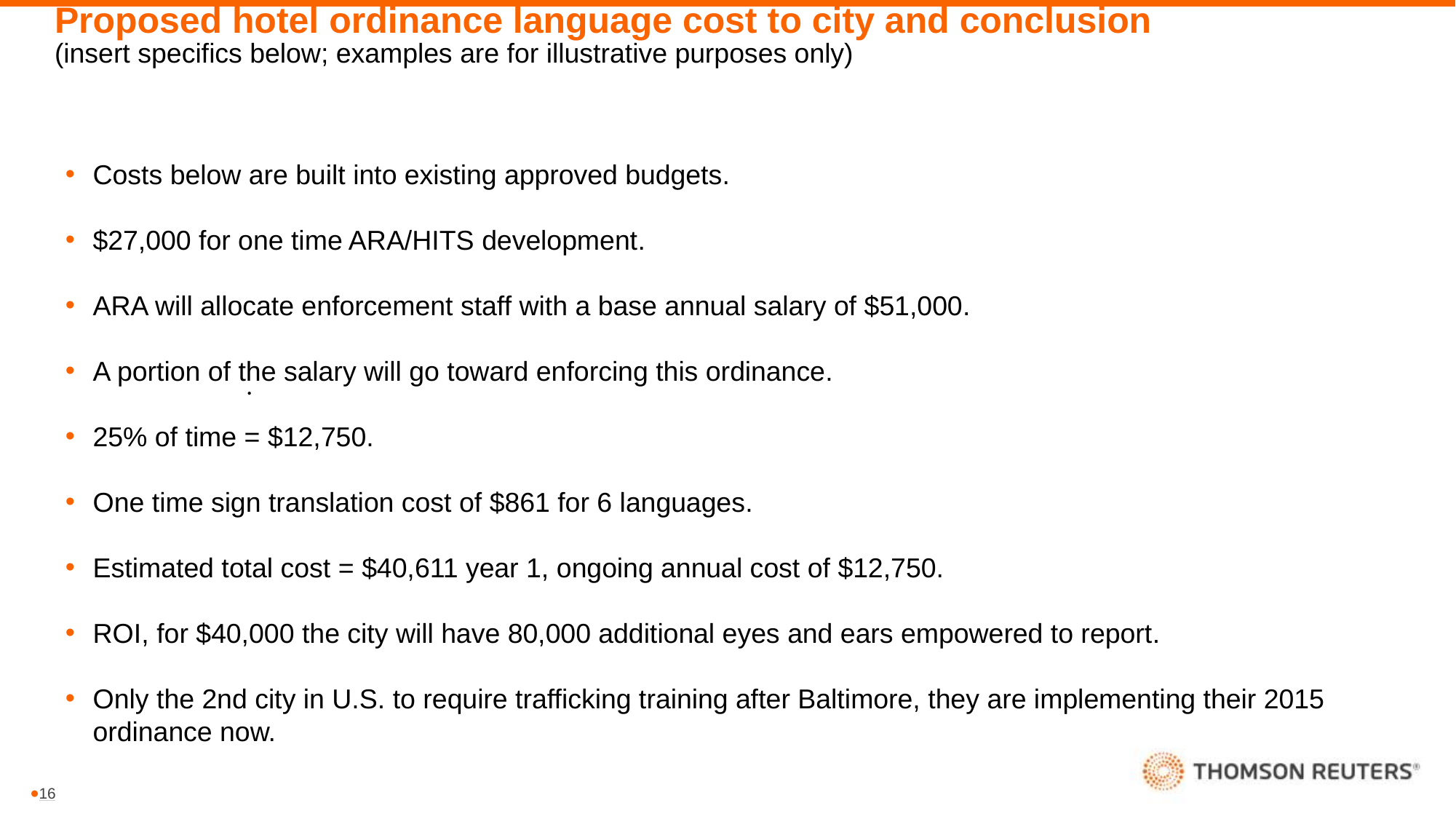

# Proposed hotel ordinance language cost to city and conclusion (insert specifics below; examples are for illustrative purposes only)​
Costs below are built into existing approved budgets​.
$27,000 for one time ARA/HITS development​.
ARA will allocate enforcement staff with a base annual salary of $51,000​.
A portion of the salary will go toward enforcing this ordinance​.
25% of time = $12,750​.
One time sign translation cost of $861 for 6 languages​.
Estimated total cost = $40,611 year 1, ongoing annual cost of $12,750.
ROI, for $40,000 the city will have 80,000 additional eyes and ears empowered to report​.
Only the 2nd city in U.S. to require trafficking training after Baltimore, they are implementing their 2015 ordinance now.

​

​

.
16